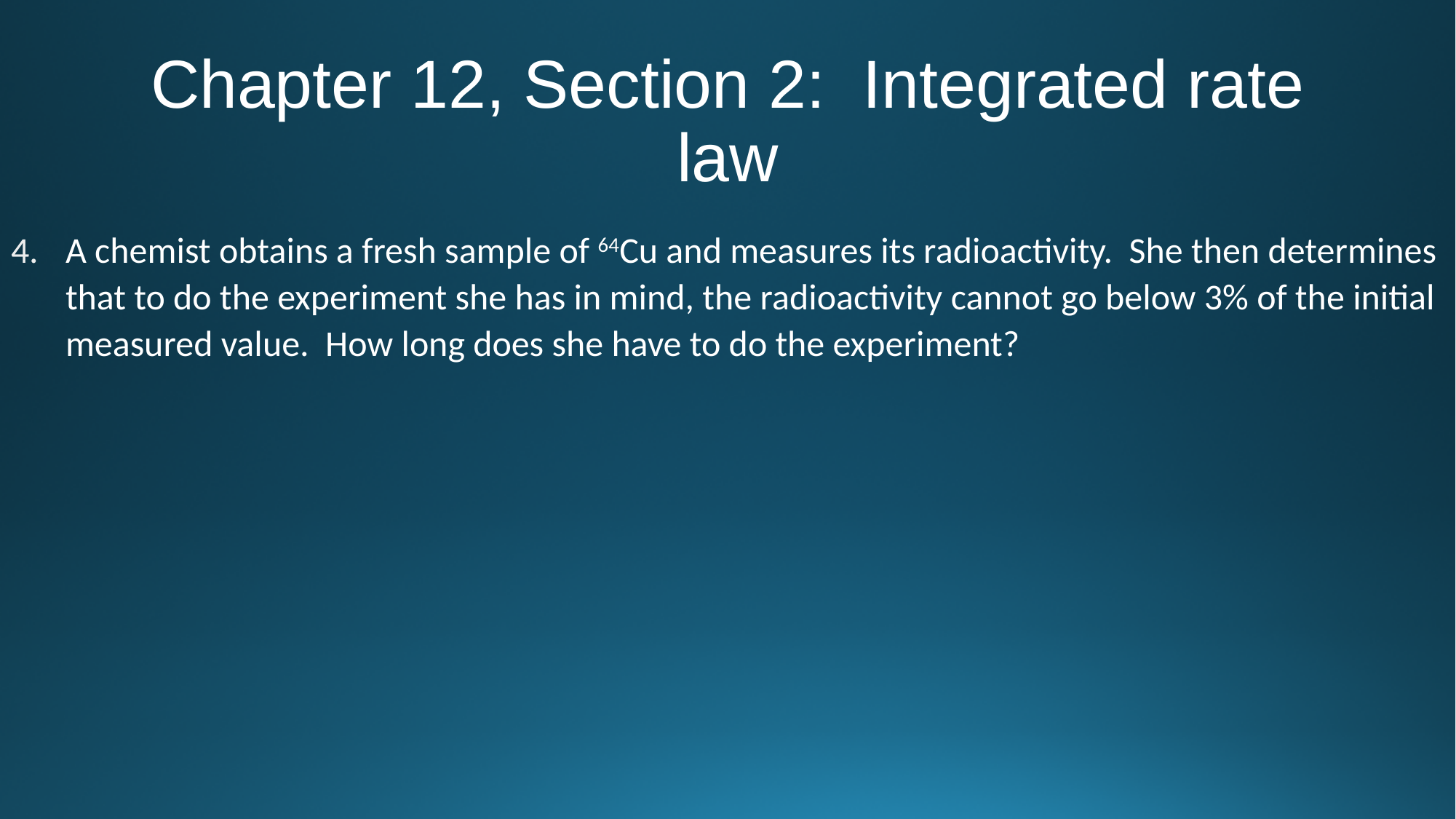

# Chapter 12, Section 2:  Integrated rate law
A chemist obtains a fresh sample of 64Cu and measures its radioactivity.  She then determines that to do the experiment she has in mind, the radioactivity cannot go below 3% of the initial measured value.  How long does she have to do the experiment?